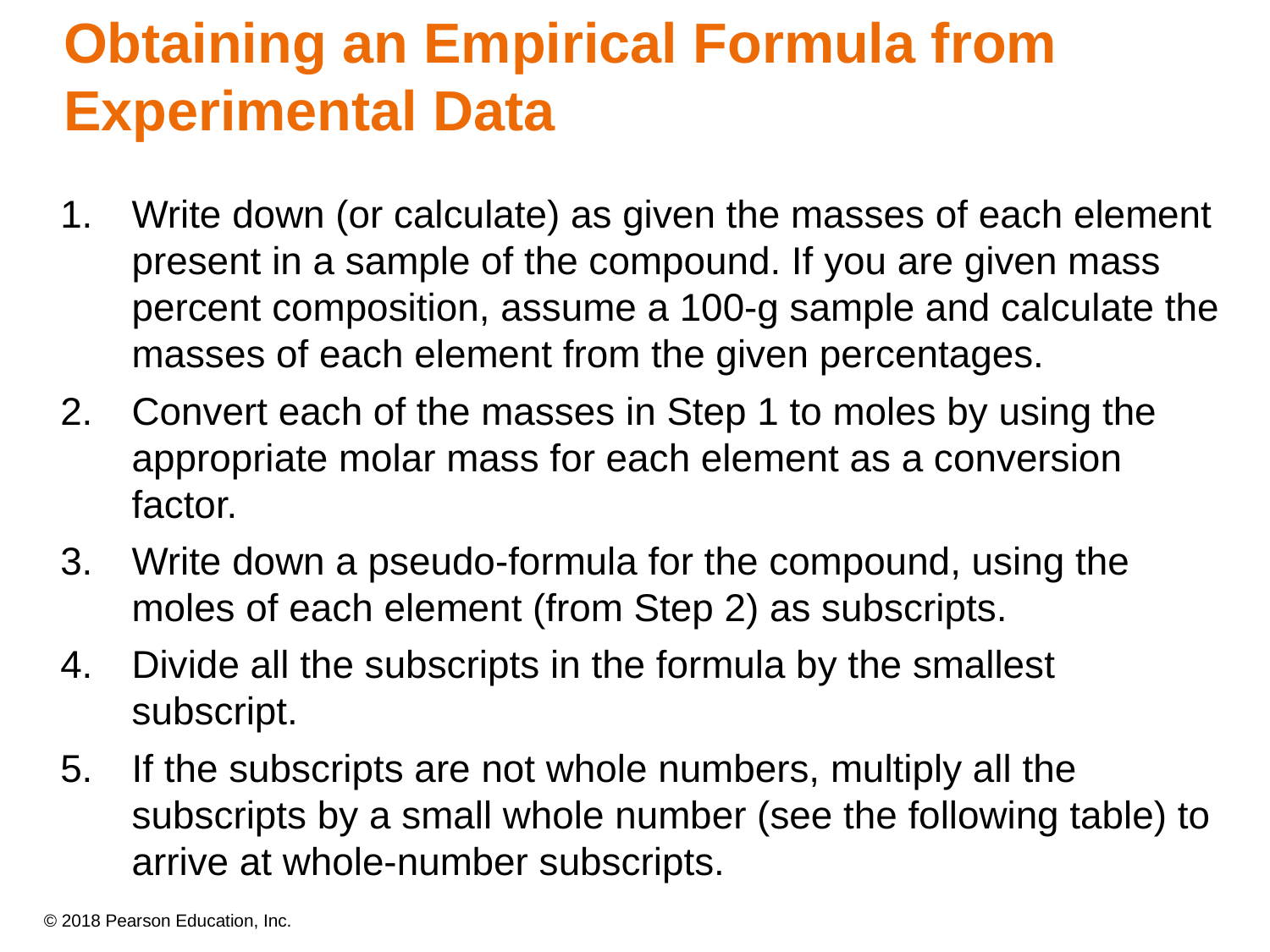

# Obtaining an Empirical Formula from Experimental Data
Write down (or calculate) as given the masses of each element present in a sample of the compound. If you are given mass percent composition, assume a 100-g sample and calculate the masses of each element from the given percentages.
Convert each of the masses in Step 1 to moles by using the appropriate molar mass for each element as a conversion factor.
Write down a pseudo-formula for the compound, using the moles of each element (from Step 2) as subscripts.
Divide all the subscripts in the formula by the smallest subscript.
If the subscripts are not whole numbers, multiply all the subscripts by a small whole number (see the following table) to arrive at whole-number subscripts.